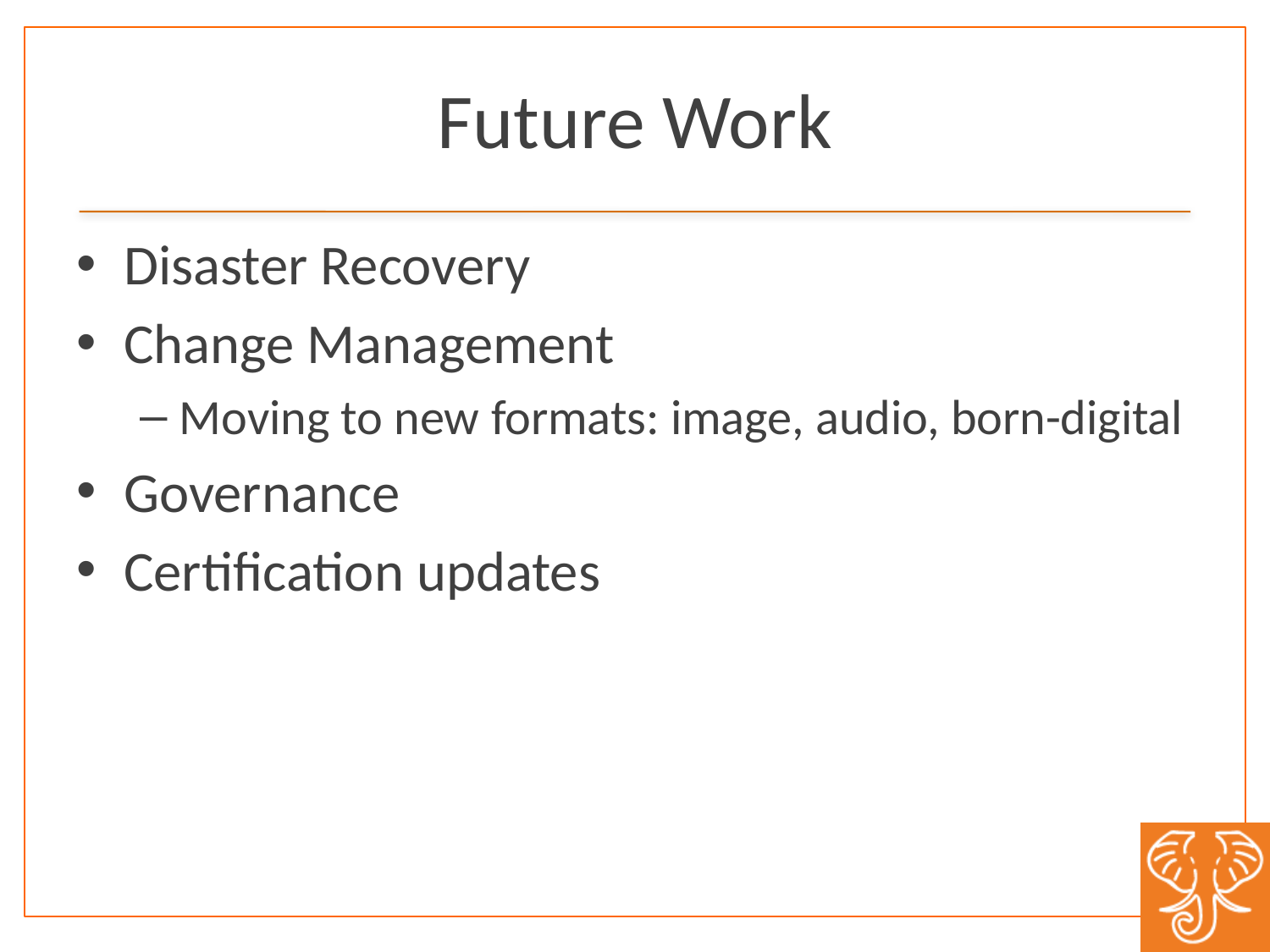

# Future Work
Disaster Recovery
Change Management
Moving to new formats: image, audio, born-digital
Governance
Certification updates